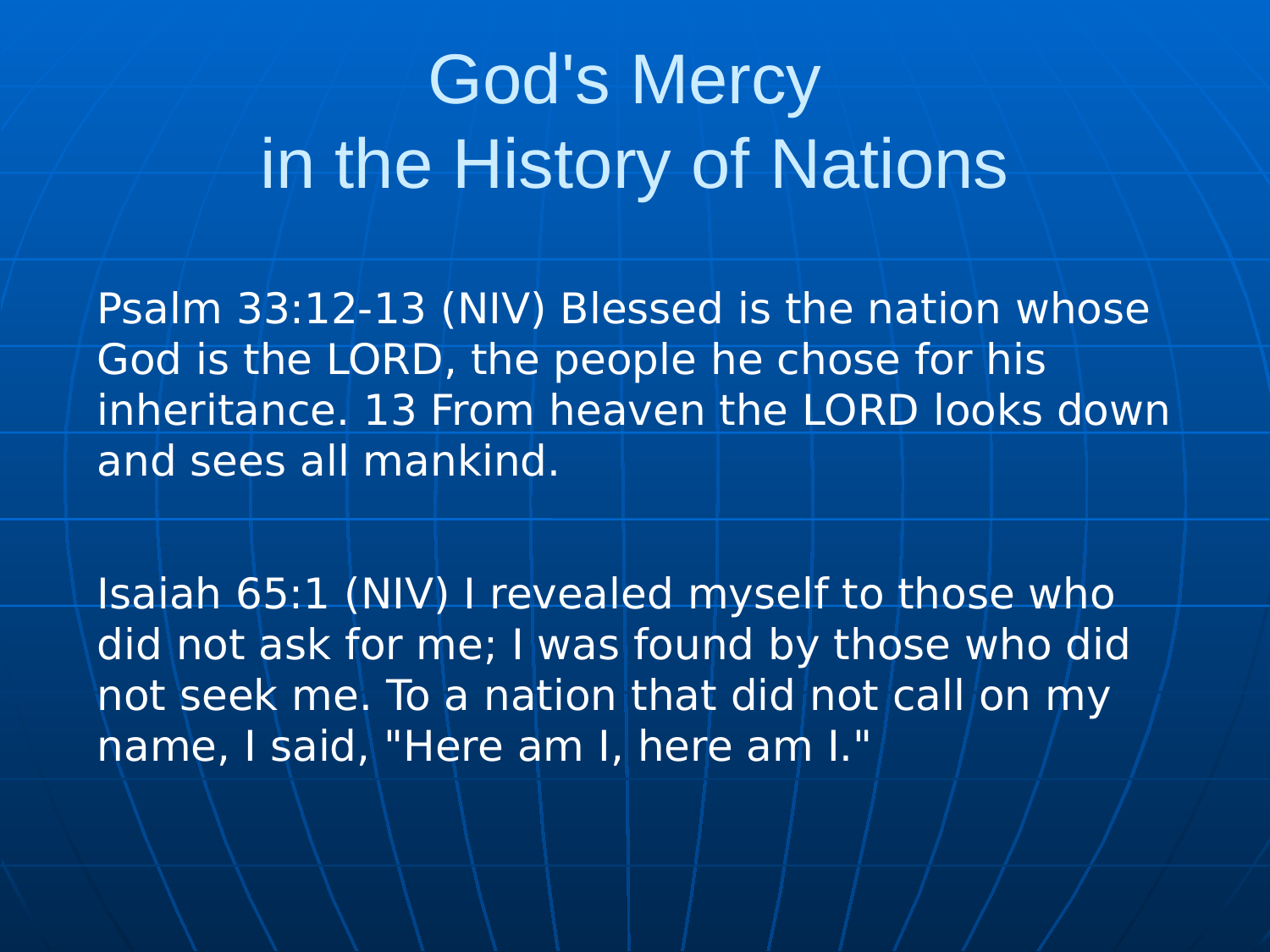

# God's Mercy in the History of Nations
Psalm 33:12-13 (NIV) Blessed is the nation whose God is the LORD, the people he chose for his inheritance. 13 From heaven the LORD looks down and sees all mankind.
Isaiah 65:1 (NIV) I revealed myself to those who did not ask for me; I was found by those who did not seek me. To a nation that did not call on my name, I said, "Here am I, here am I."